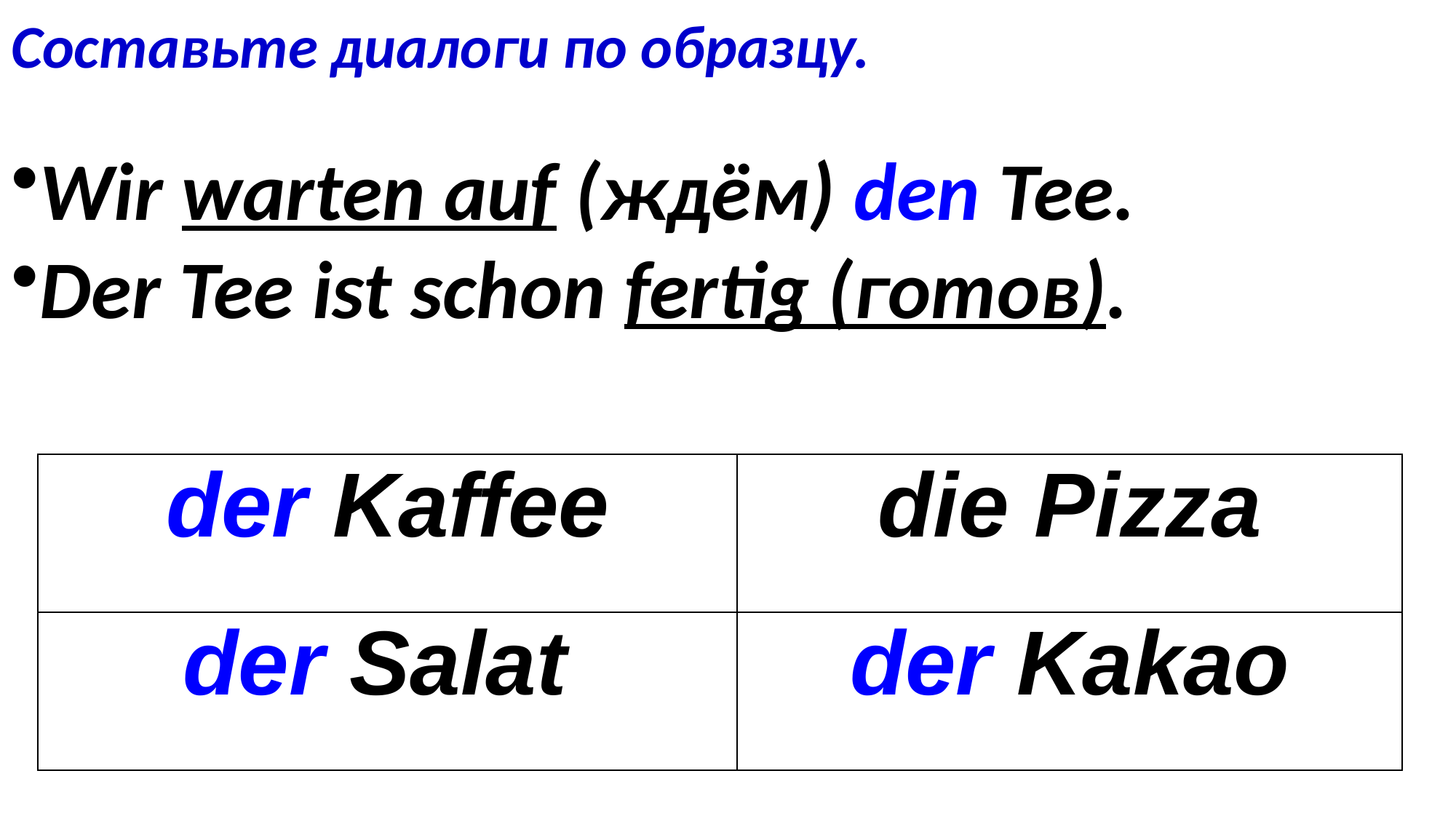

Составьте диалоги по образцу.

Wir warten auf (ждём) den Tee.
Der Tee ist schon fertig (готов).

| der Kaffee | die Pizza |
| --- | --- |
| der Salat | der Kakao |